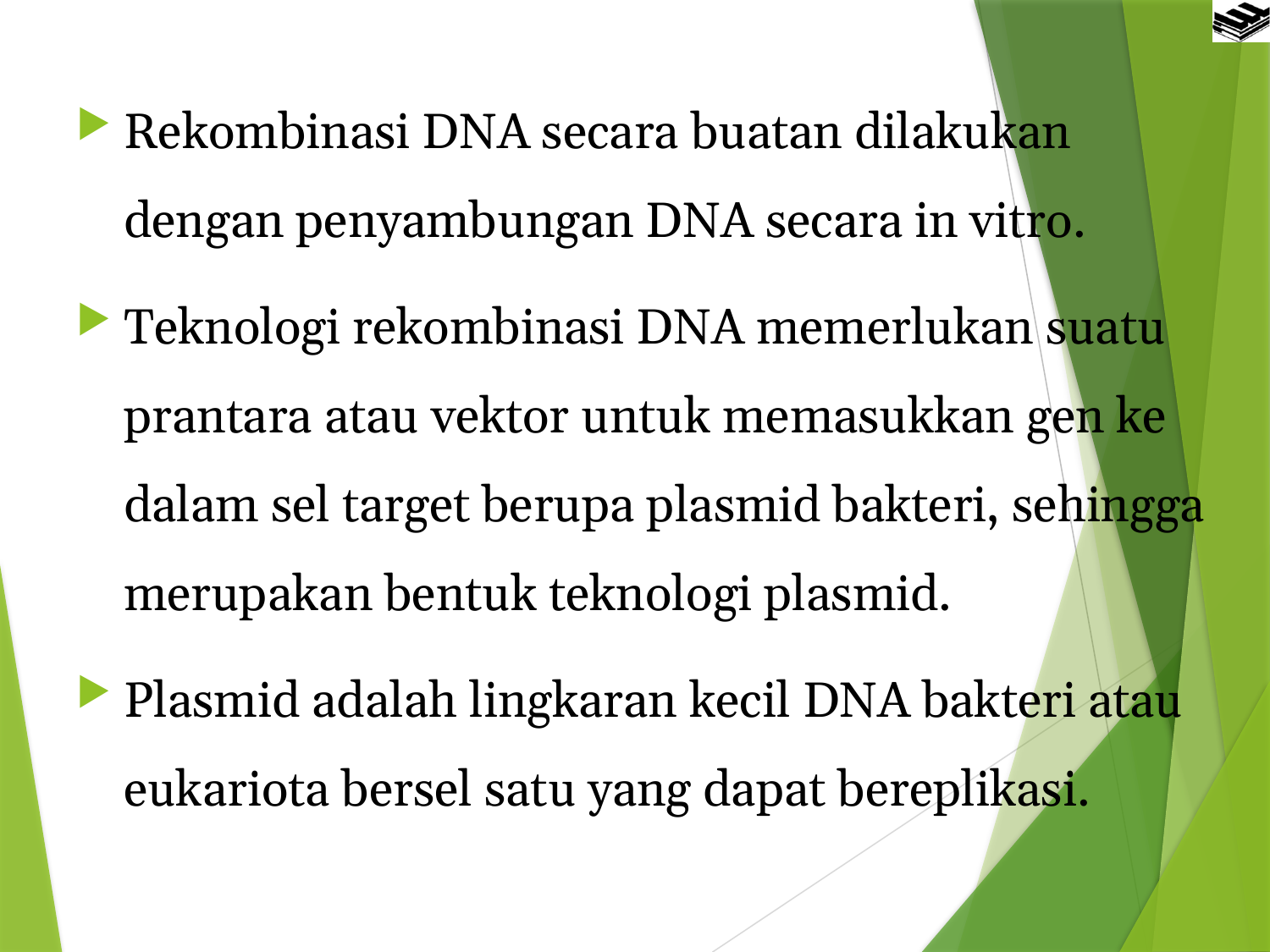

Rekombinasi DNA secara buatan dilakukan dengan penyambungan DNA secara in vitro.
Teknologi rekombinasi DNA memerlukan suatu prantara atau vektor untuk memasukkan gen ke dalam sel target berupa plasmid bakteri, sehingga merupakan bentuk teknologi plasmid.
Plasmid adalah lingkaran kecil DNA bakteri atau eukariota bersel satu yang dapat bereplikasi.